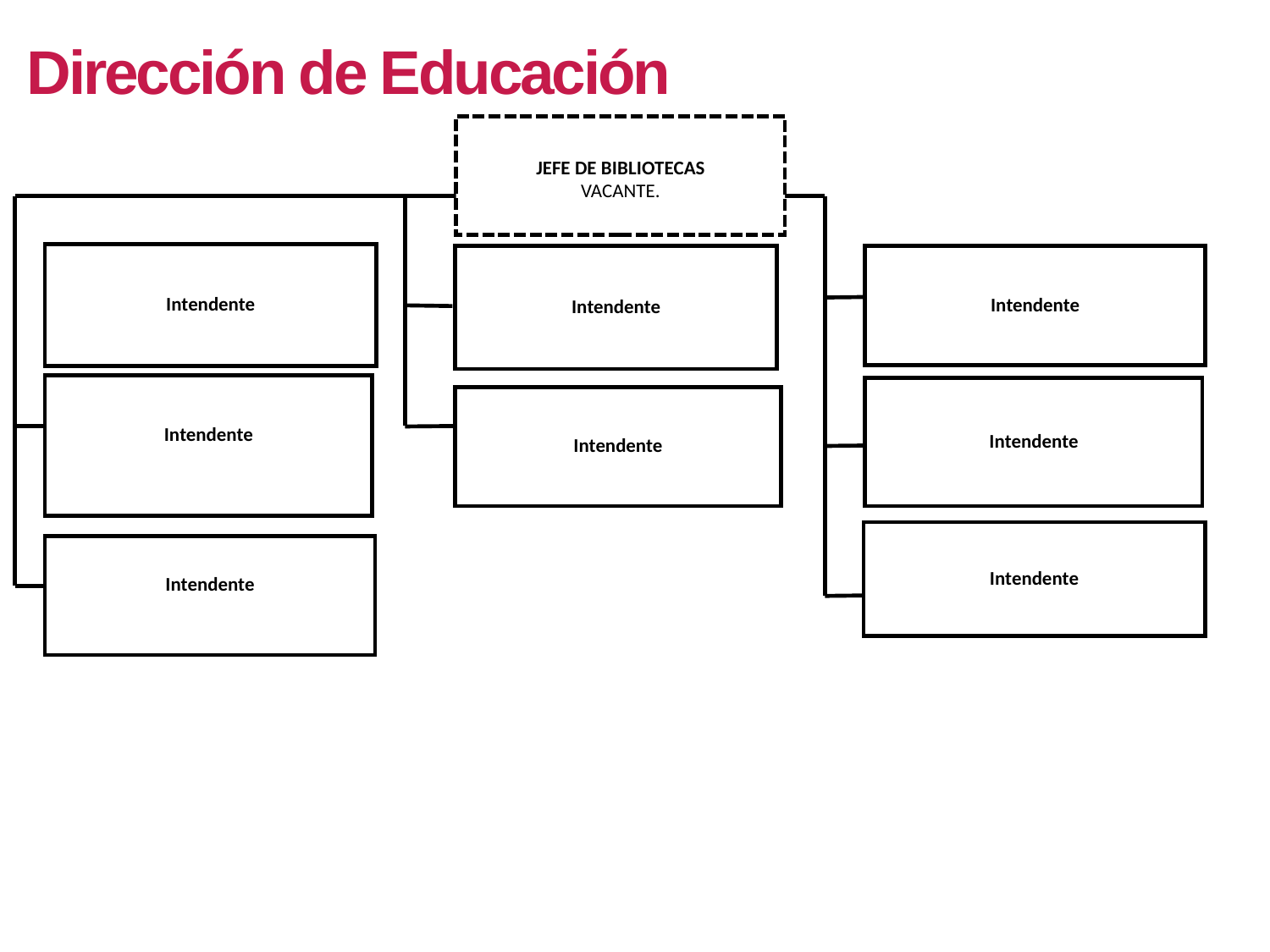

Dirección de Educación

JEFE DE BIBLIOTECAS
VACANTE.

Intendente
Intendente
Intendente
Intendente

Intendente
Intendente
Intendente
Intendente